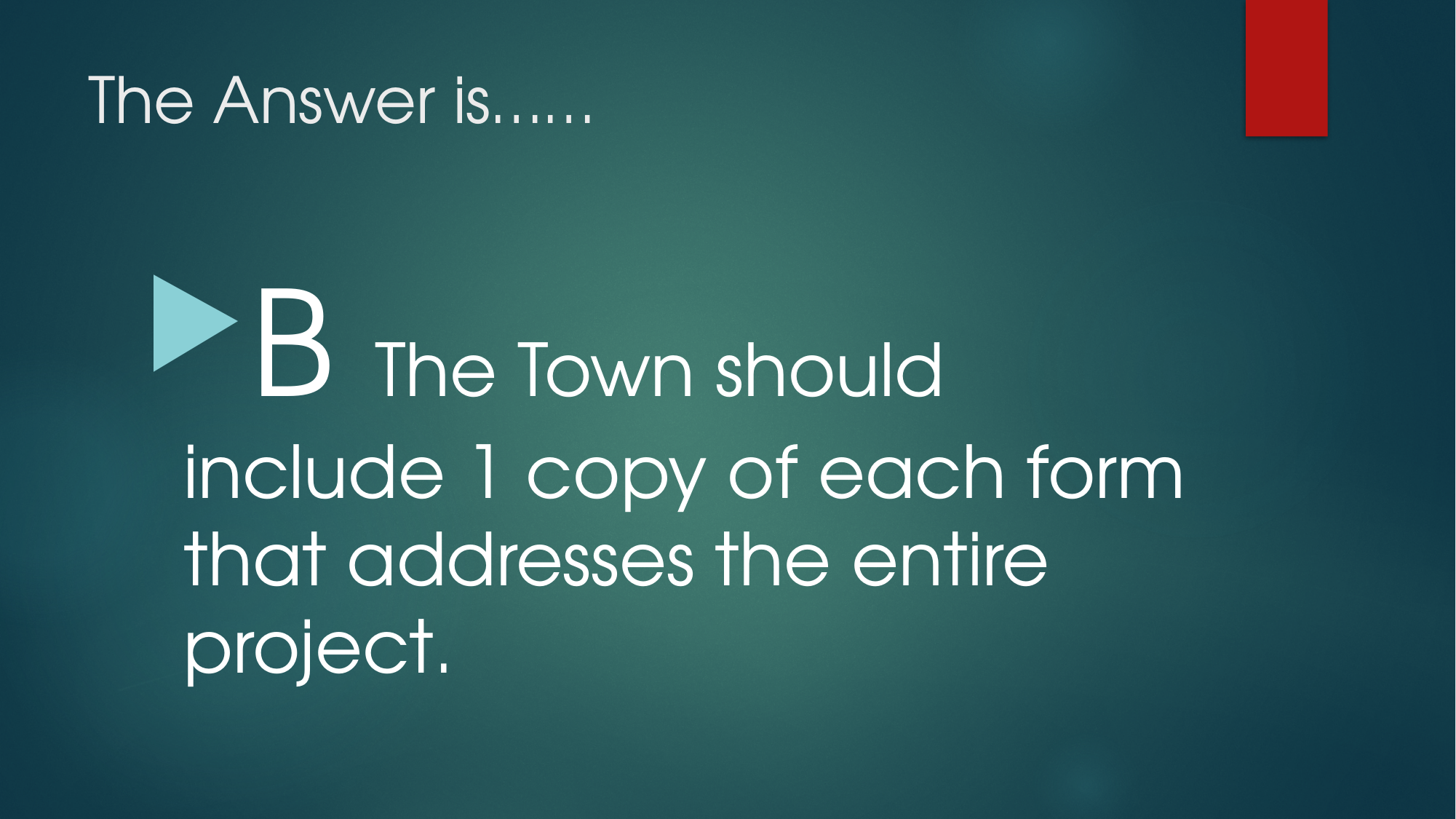

# The Answer is……
B The Town should include 1 copy of each form that addresses the entire project.